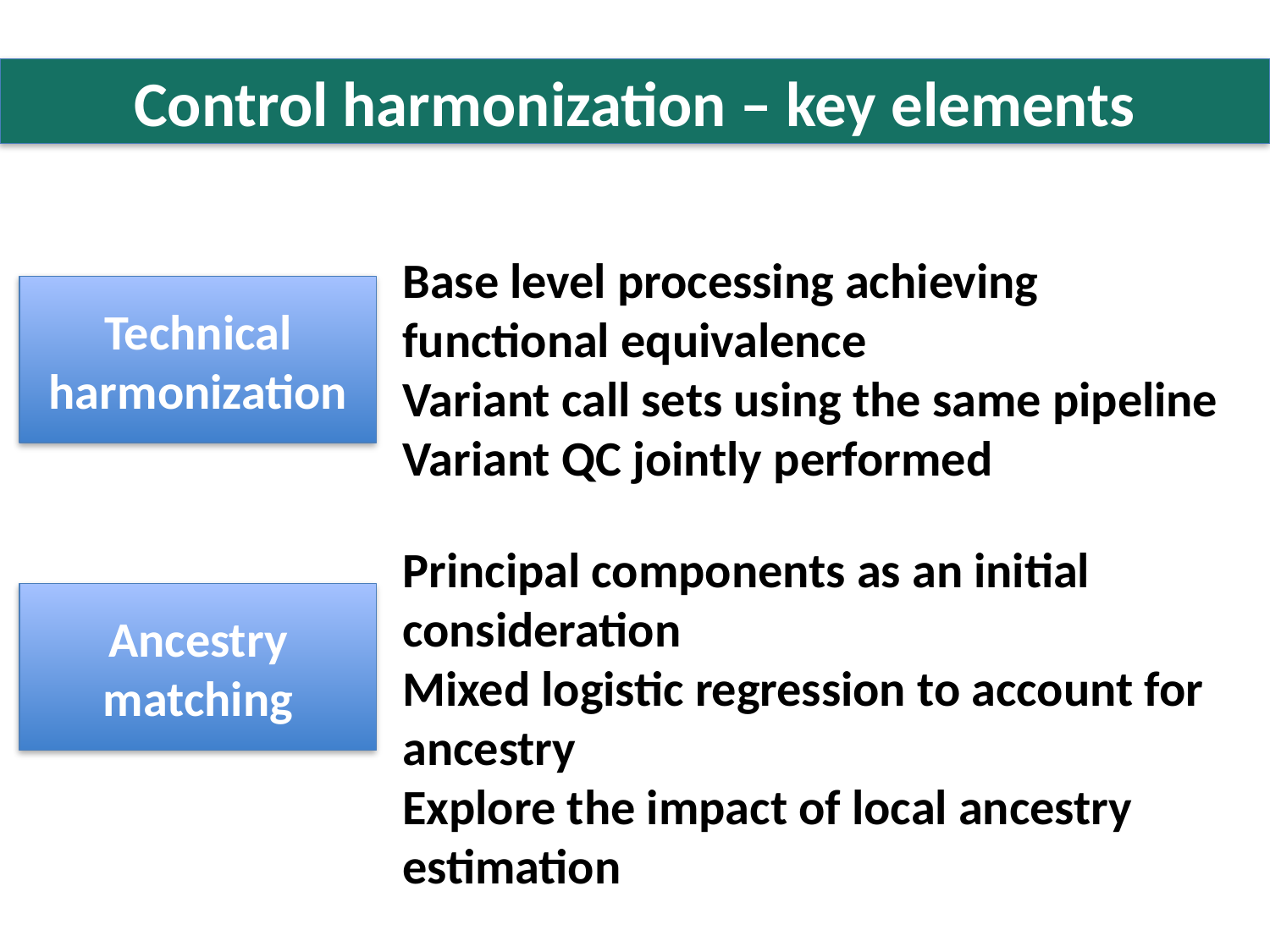

Control harmonization – key elements
Base level processing achieving functional equivalence
Variant call sets using the same pipeline
Variant QC jointly performed
Technical harmonization
Principal components as an initial consideration
Mixed logistic regression to account for ancestry
Explore the impact of local ancestry estimation
Ancestry
matching